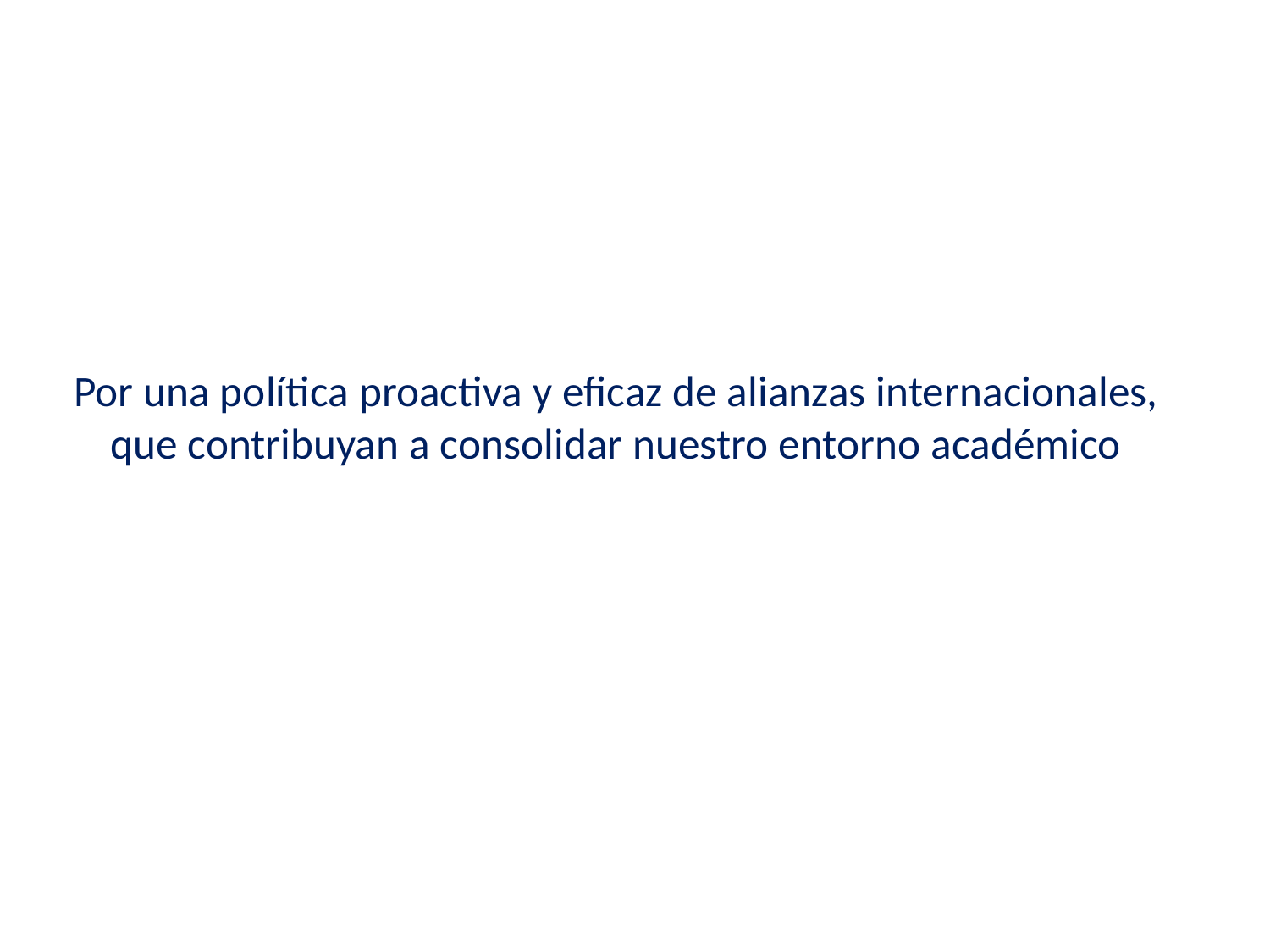

# Por una política proactiva y eficaz de alianzas internacionales, que contribuyan a consolidar nuestro entorno académico